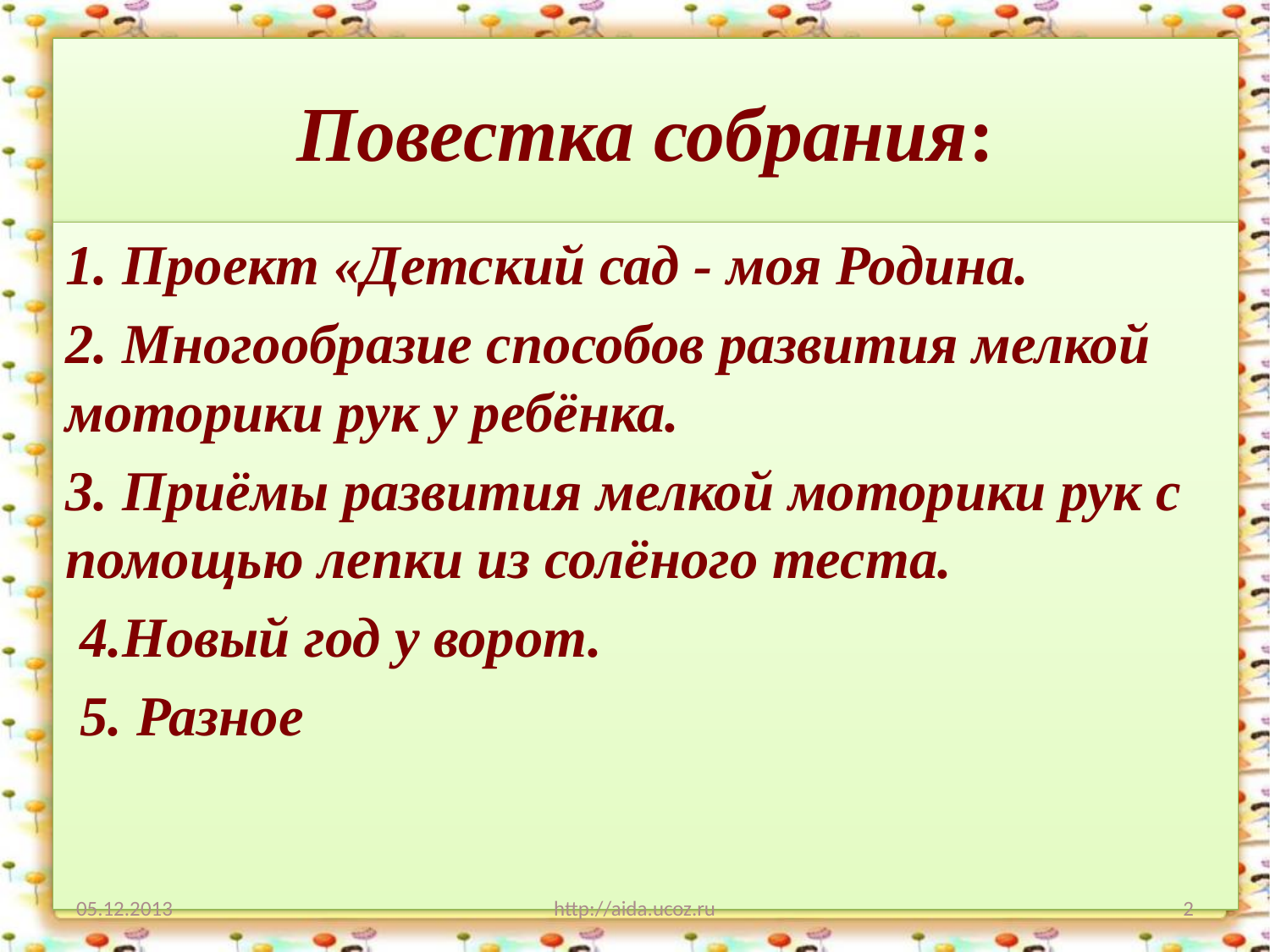

# Повестка собрания:
1. Проект «Детский сад - моя Родина.
2. Многообразие способов развития мелкой моторики рук у ребёнка.
3. Приёмы развития мелкой моторики рук с помощью лепки из солёного теста.
 4.Новый год у ворот.
 5. Разное

05.12.2013
http://aida.ucoz.ru
2